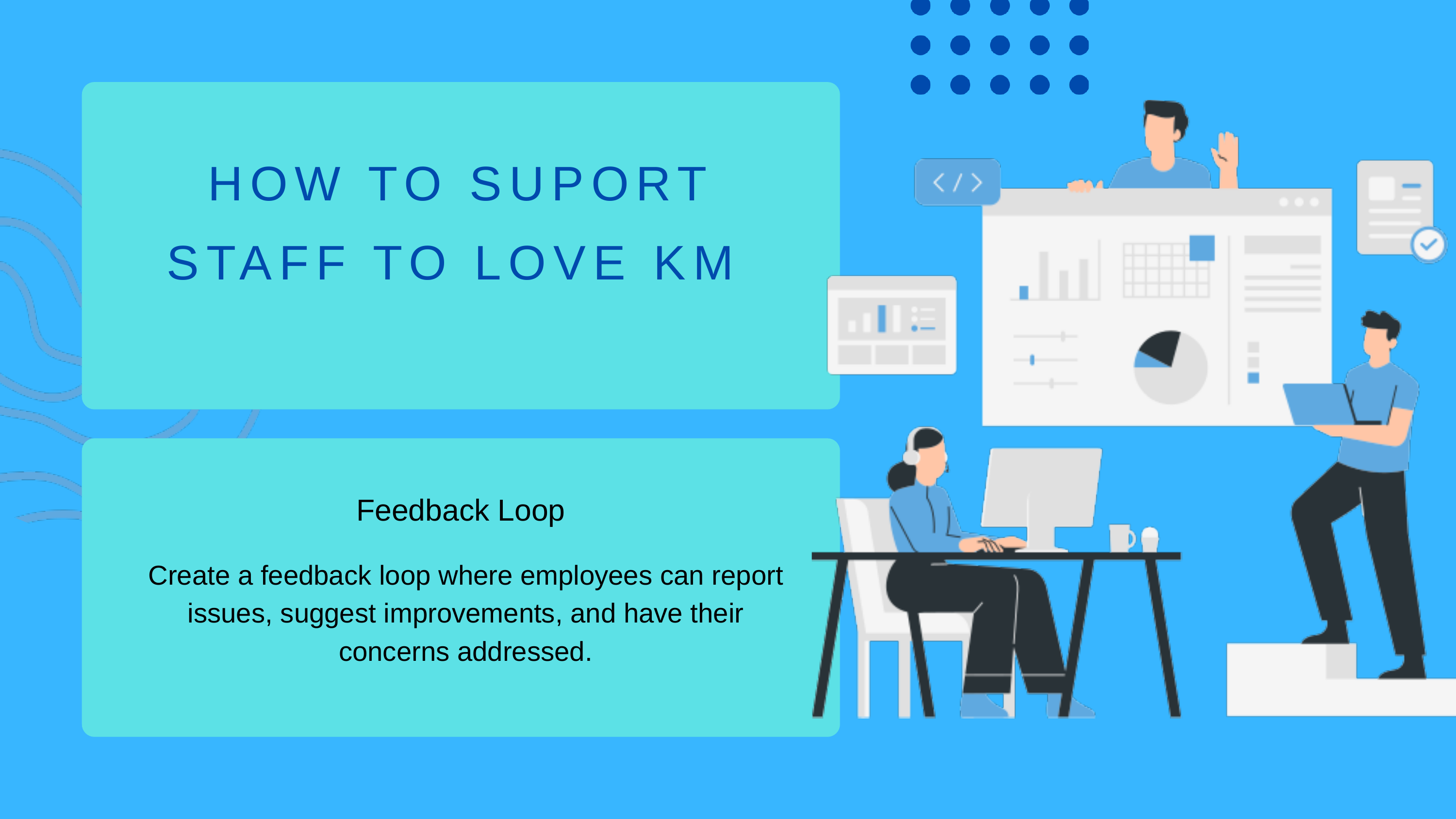

HOW TO SUPORT STAFF TO LOVE KM

Feedback Loop
Create a feedback loop where employees can report issues, suggest improvements, and have their concerns addressed.